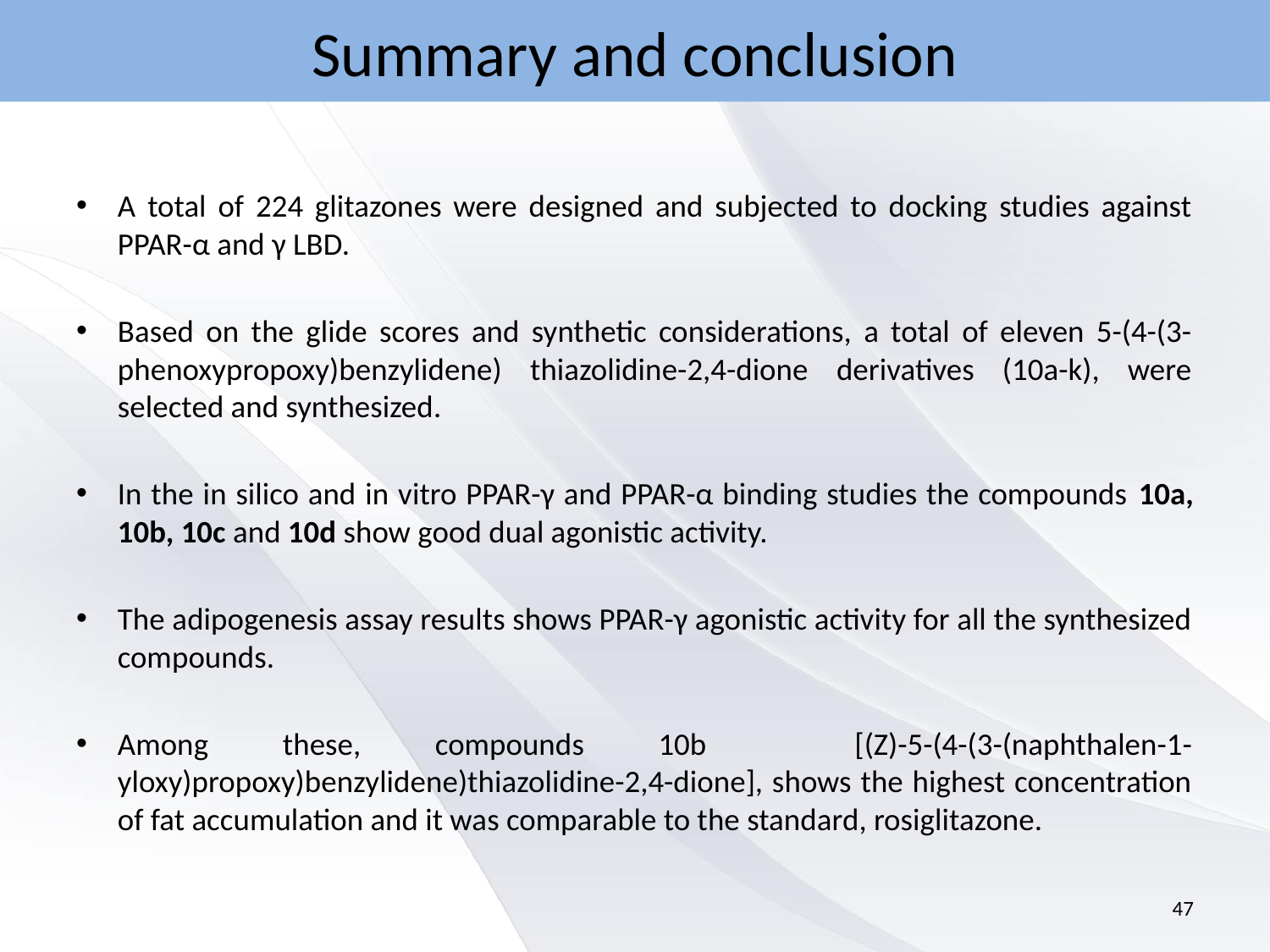

# Summary and conclusion
A total of 224 glitazones were designed and subjected to docking studies against PPAR-α and γ LBD.

Based on the glide scores and synthetic considerations, a total of eleven 5-(4-(3-phenoxypropoxy)benzylidene) thiazolidine-2,4-dione derivatives (10a-k), were selected and synthesized.

In the in silico and in vitro PPAR-γ and PPAR-α binding studies the compounds 10a, 10b, 10c and 10d show good dual agonistic activity.

The adipogenesis assay results shows PPAR-γ agonistic activity for all the synthesized compounds.

Among these, compounds 10b  [(Z)-5-(4-(3-(naphthalen-1-yloxy)propoxy)benzylidene)thiazolidine-2,4-dione], shows the highest concentration of fat accumulation and it was comparable to the standard, rosiglitazone.

47